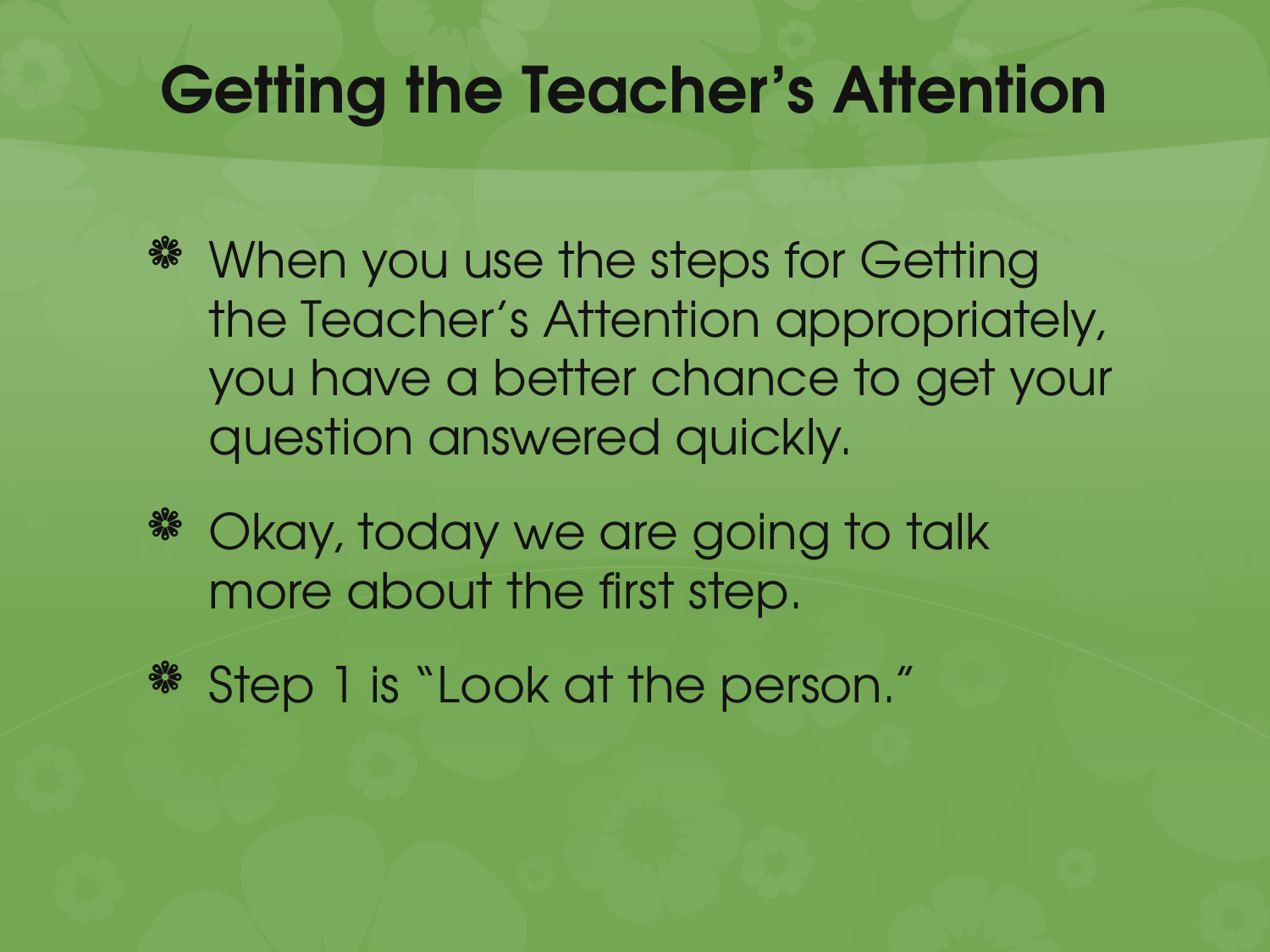

# Getting the Teacher’s Attention
When you use the steps for Getting the Teacher’s Attention appropriately, you have a better chance to get your question answered quickly.
Okay, today we are going to talk more about the first step.
Step 1 is “Look at the person.”